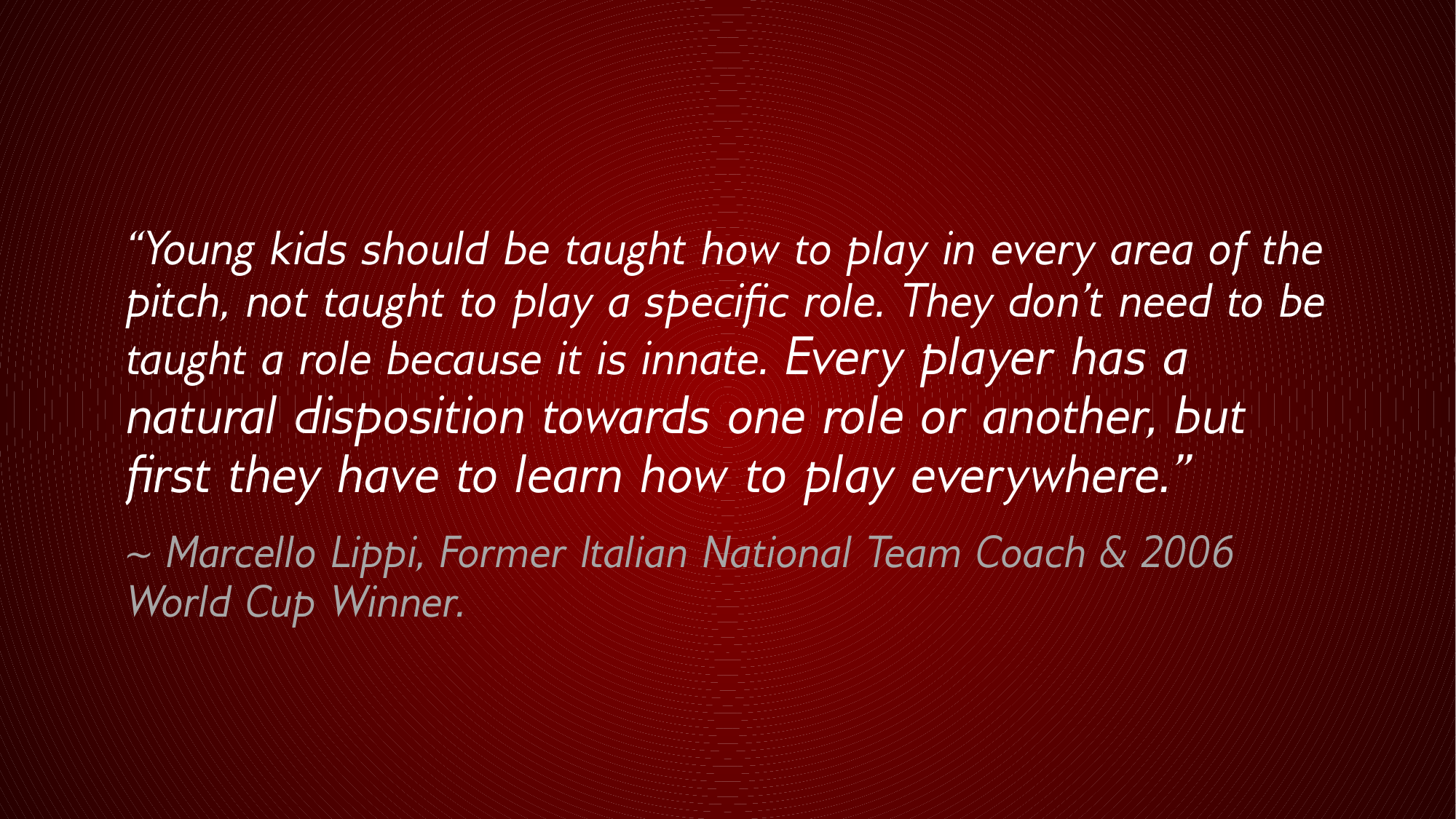

“Young kids should be taught how to play in every area of the pitch, not taught to play a specific role. They don’t need to be taught a role because it is innate. Every player has a natural disposition towards one role or another, but first they have to learn how to play everywhere.”
~ Marcello Lippi, Former Italian National Team Coach & 2006 World Cup Winner.